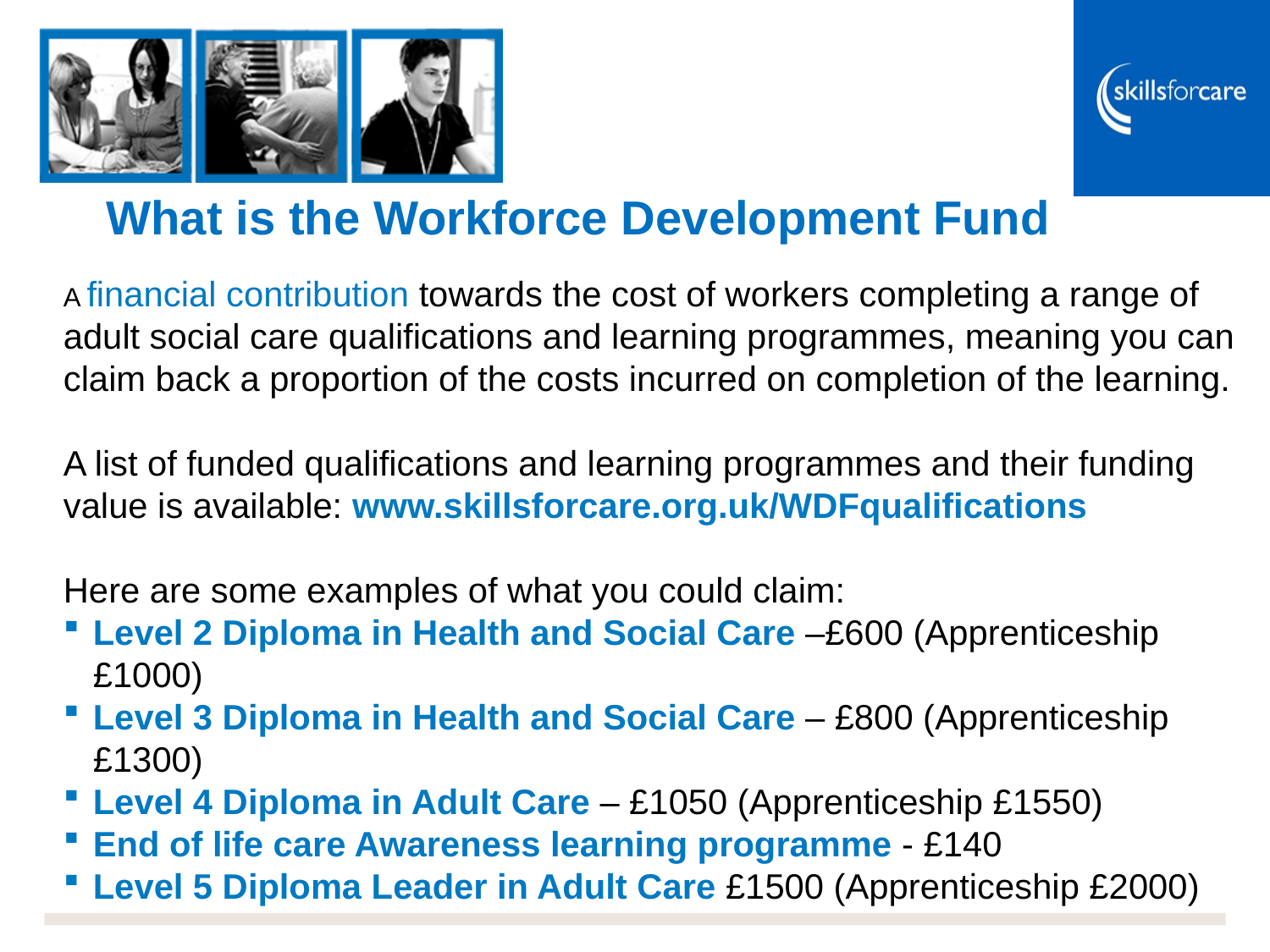

What is the Workforce Development Fund
A financial contribution towards the cost of workers completing a range of adult social care qualifications and learning programmes, meaning you can claim back a proportion of the costs incurred on completion of the learning.

A list of funded qualifications and learning programmes and their funding value is available: www.skillsforcare.org.uk/WDFqualifications

Here are some examples of what you could claim:
Level 2 Diploma in Health and Social Care –£600 (Apprenticeship £1000)
Level 3 Diploma in Health and Social Care – £800 (Apprenticeship £1300)
Level 4 Diploma in Adult Care – £1050 (Apprenticeship £1550)
End of life care Awareness learning programme - £140
Level 5 Diploma Leader in Adult Care £1500 (Apprenticeship £2000)

You need to have an ASC-WDS account as part of the eligibility criteria